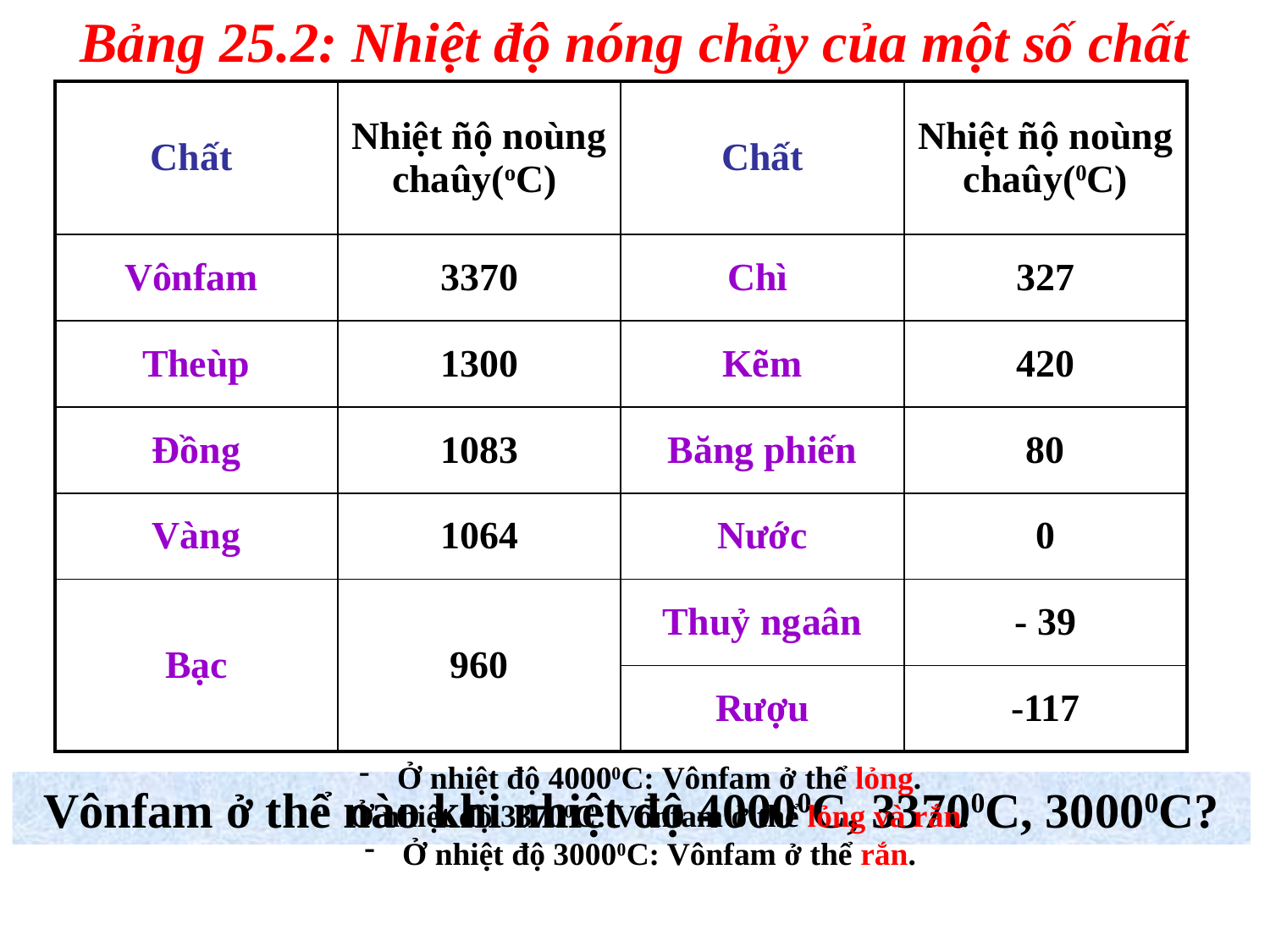

Bảng 25.2: Nhiệt độ nóng chảy của một số chất
| Chất | Nhiệt ñộ noùng chaûy(oC) | Chất | Nhiệt ñộ noùng chaûy(0C) |
| --- | --- | --- | --- |
| Vônfam | 3370 | Chì | 327 |
| Theùp | 1300 | Kẽm | 420 |
| Đồng | 1083 | Băng phiến | 80 |
| Vàng | 1064 | Nước | 0 |
| Bạc | 960 | Thuỷ ngaân | - 39 |
|  |  | Rượu | -117 |
 Ở nhiệt độ 40000C: Vônfam ở thể lỏng.
 Ở nhiệt độ 33700C: Vônfam ở thể lỏng và rắn.
 Ở nhiệt độ 30000C: Vônfam ở thể rắn.
Vônfam ở thể nào khi nhiệt độ 40000C, 33700C, 30000C?